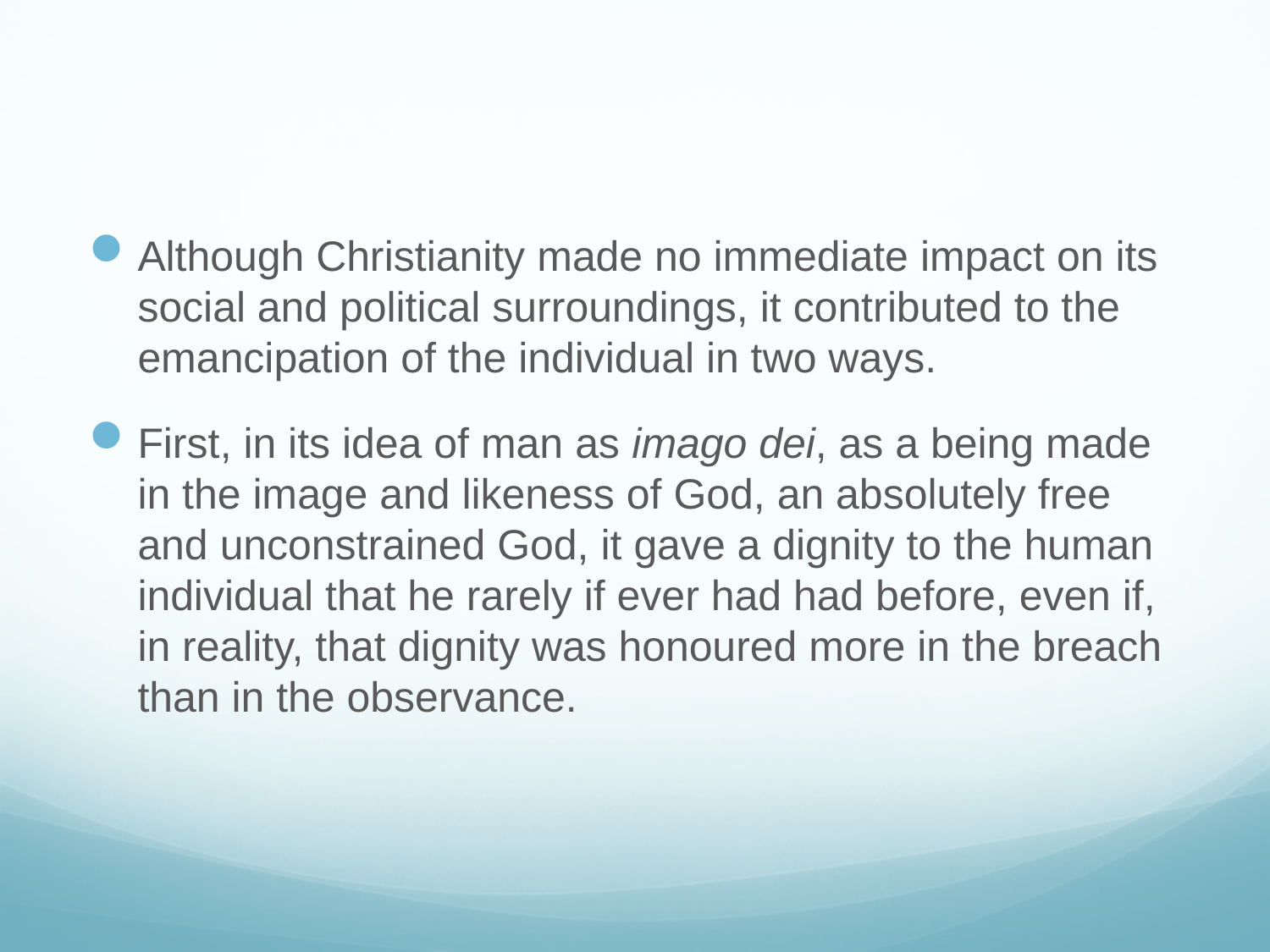

#
Although Christianity made no immediate impact on its social and political surroundings, it contributed to the emancipation of the individual in two ways.
First, in its idea of man as imago dei, as a being made in the image and likeness of God, an absolutely free and unconstrained God, it gave a dignity to the human individual that he rarely if ever had had before, even if, in reality, that dignity was honoured more in the breach than in the observance.